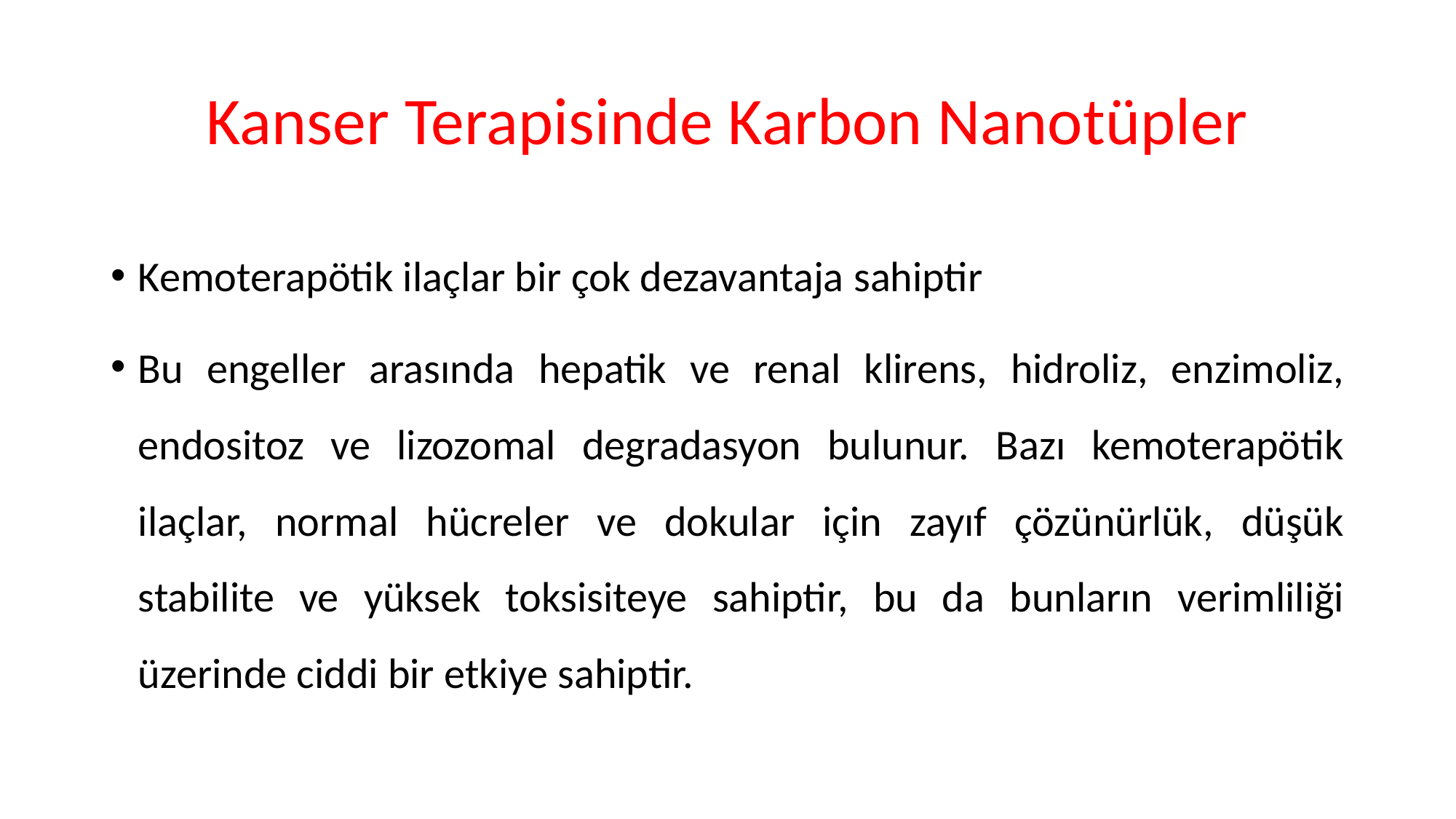

# Kanser Terapisinde Karbon Nanotüpler
Kemoterapötik ilaçlar bir çok dezavantaja sahiptir
Bu engeller arasında hepatik ve renal klirens, hidroliz, enzimoliz, endositoz ve lizozomal degradasyon bulunur. Bazı kemoterapötik ilaçlar, normal hücreler ve dokular için zayıf çözünürlük, düşük stabilite ve yüksek toksisiteye sahiptir, bu da bunların verimliliği üzerinde ciddi bir etkiye sahiptir.